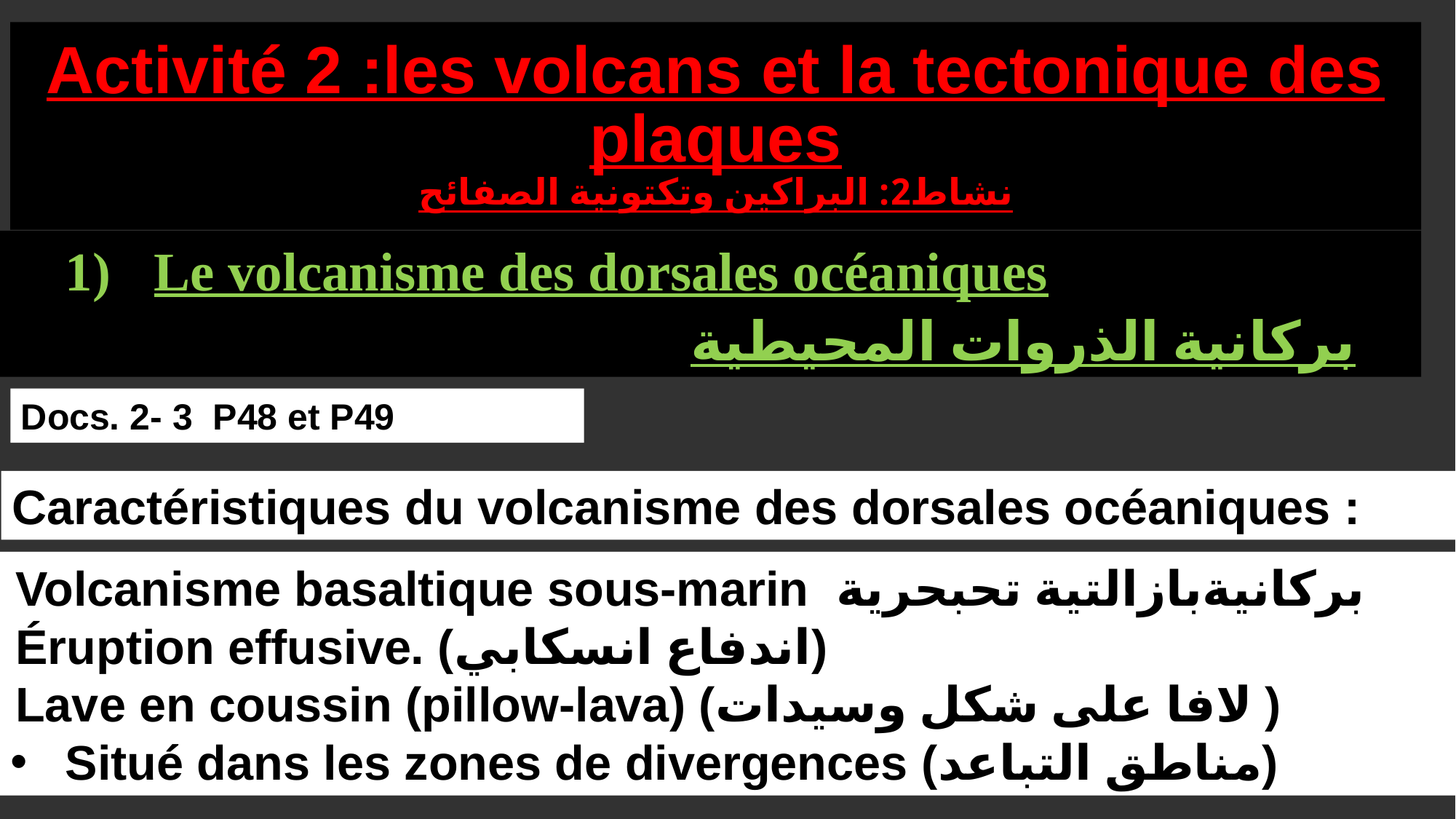

Activité 2 :les volcans et la tectonique des plaques
نشاط2: البراكين وتكتونية الصفائح
Le volcanisme des dorsales océaniques
بركانية الذروات المحيطية
Docs. 2- 3  P48 et P49
Caractéristiques du volcanisme des dorsales océaniques :
 Volcanisme basaltique sous-marin  بركانيةبازالتية تحبحرية
 Éruption effusive. (اندفاع انسكابي)
 Lave en coussin (pillow-lava) (لافا على شكل وسيدات )
Situé dans les zones de divergences (مناطق التباعد)